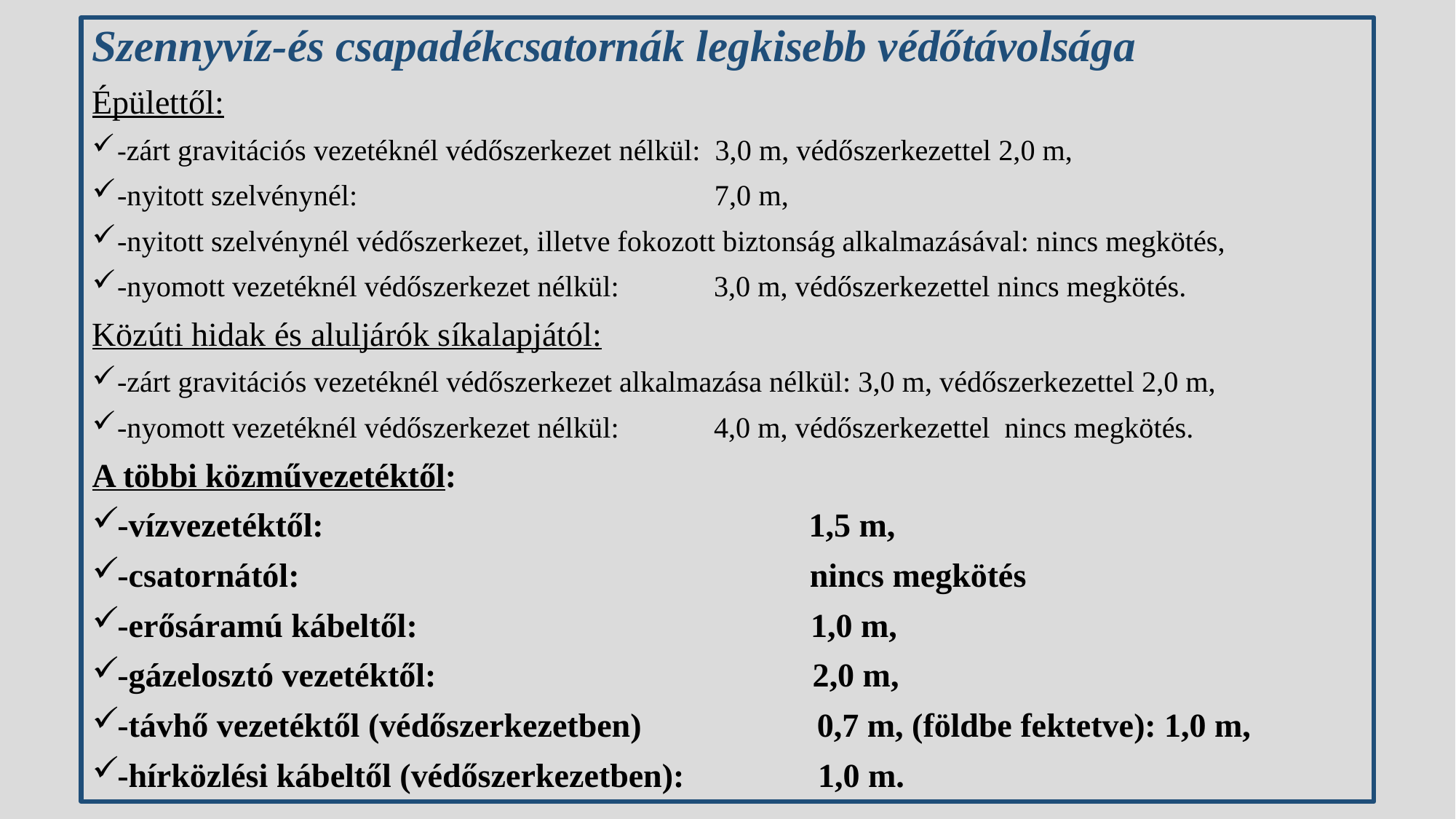

Szennyvíz-és csapadékcsatornák legkisebb védőtávolsága
Épülettől:
-zárt gravitációs vezetéknél védőszerkezet nélkül:  3,0 m, védőszerkezettel 2,0 m,
-nyitott szelvénynél:                                                 7,0 m,
-nyitott szelvénynél védőszerkezet, illetve fokozott biztonság alkalmazásával: nincs megkötés,
-nyomott vezetéknél védőszerkezet nélkül:             3,0 m, védőszerkezettel nincs megkötés.
Közúti hidak és aluljárók síkalapjától:
-zárt gravitációs vezetéknél védőszerkezet alkalmazása nélkül: 3,0 m, védőszerkezettel 2,0 m,
-nyomott vezetéknél védőszerkezet nélkül:             4,0 m, védőszerkezettel  nincs megkötés.
A többi közművezetéktől:
-vízvezetéktől:                                                          1,5 m,
-csatornától:                                                             nincs megkötés
-erősáramú kábeltől:                                               1,0 m,
-gázelosztó vezetéktől:                                             2,0 m,
-távhő vezetéktől (védőszerkezetben)                     0,7 m, (földbe fektetve): 1,0 m,
-hírközlési kábeltől (védőszerkezetben):                1,0 m.